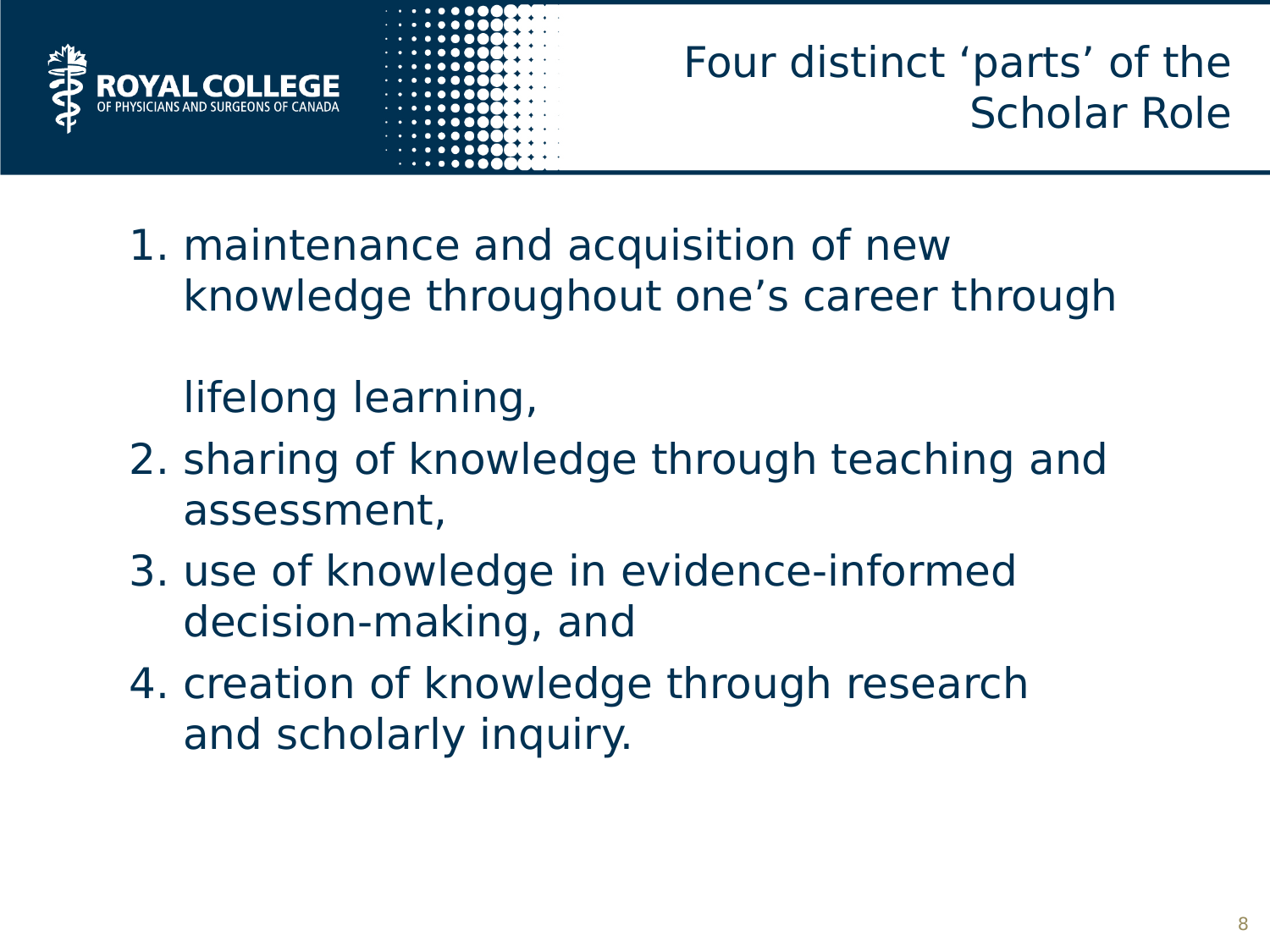

# Four distinct ‘parts’ of the Scholar Role
1. maintenance and acquisition of new
    knowledge throughout one’s career through
    lifelong learning,
2. sharing of knowledge through teaching and
    assessment,
3. use of knowledge in evidence-informed
    decision-making, and
4. creation of knowledge through research
    and scholarly inquiry.
8